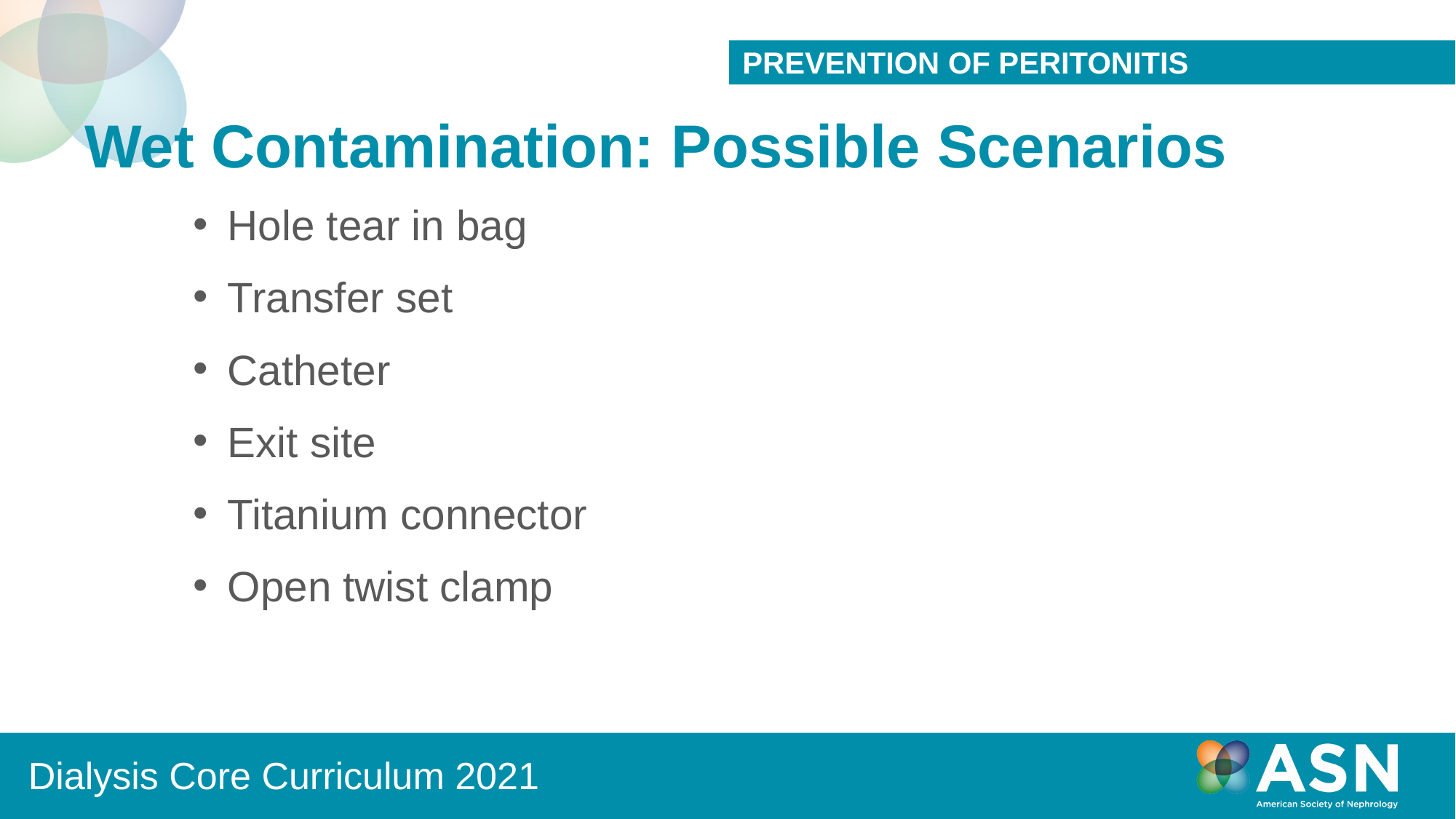

PREVENTION OF PERITONITIS

# Wet Contamination: Possible Scenarios
Hole tear in bag
Transfer set
Catheter
Exit site
Titanium connector
Open twist clamp

Dialysis Core Curriculum 2021